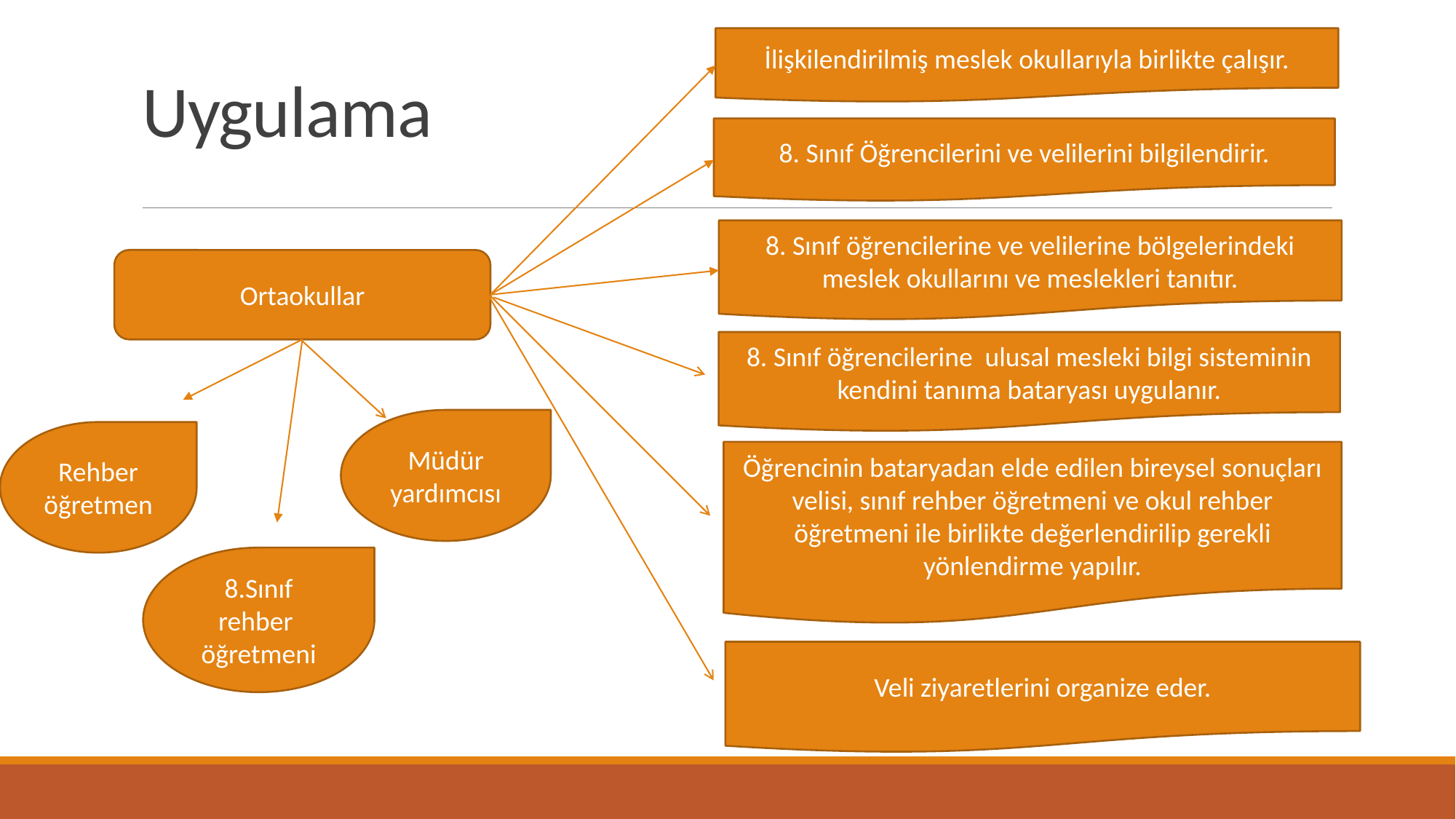

İlişkilendirilmiş meslek okullarıyla birlikte çalışır.
# Uygulama
8. Sınıf Öğrencilerini ve velilerini bilgilendirir.
8. Sınıf öğrencilerine ve velilerine bölgelerindeki meslek okullarını ve meslekleri tanıtır.
Ortaokullar
8. Sınıf öğrencilerine  ulusal mesleki bilgi sisteminin kendini tanıma bataryası uygulanır.
Müdür yardımcısı
Rehber öğretmen
Öğrencinin bataryadan elde edilen bireysel sonuçları velisi, sınıf rehber öğretmeni ve okul rehber öğretmeni ile birlikte değerlendirilip gerekli yönlendirme yapılır.
8.Sınıf rehber  öğretmeni
Veli ziyaretlerini organize eder.